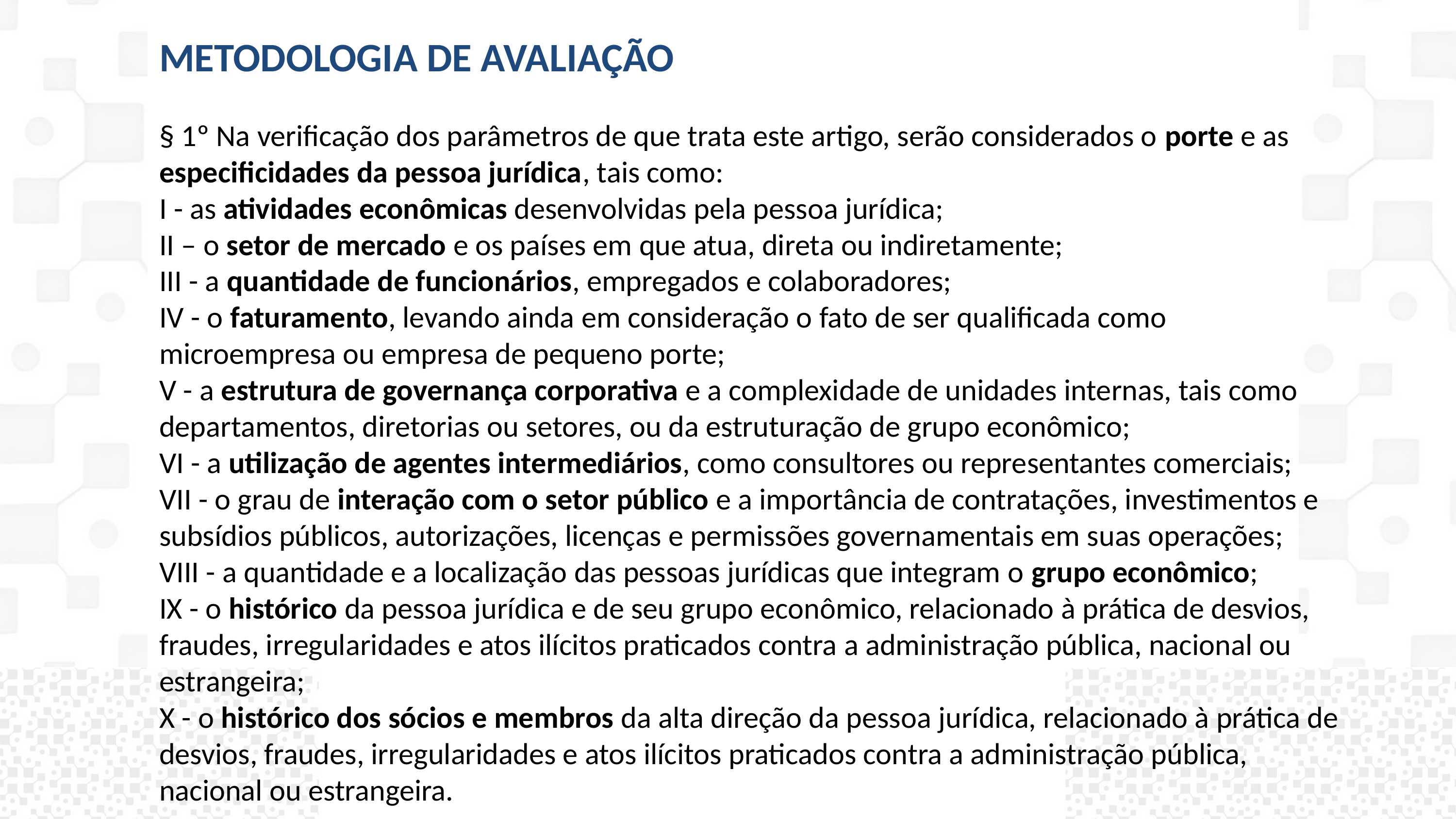

METODOLOGIA DE AVALIAÇÃO

§ 1º Na verificação dos parâmetros de que trata este artigo, serão considerados o porte e as especificidades da pessoa jurídica, tais como:
I - as atividades econômicas desenvolvidas pela pessoa jurídica;
II – o setor de mercado e os países em que atua, direta ou indiretamente;
III - a quantidade de funcionários, empregados e colaboradores;
IV - o faturamento, levando ainda em consideração o fato de ser qualificada como microempresa ou empresa de pequeno porte;
V - a estrutura de governança corporativa e a complexidade de unidades internas, tais como departamentos, diretorias ou setores, ou da estruturação de grupo econômico;
VI - a utilização de agentes intermediários, como consultores ou representantes comerciais;
VII - o grau de interação com o setor público e a importância de contratações, investimentos e subsídios públicos, autorizações, licenças e permissões governamentais em suas operações;
VIII - a quantidade e a localização das pessoas jurídicas que integram o grupo econômico;
IX - o histórico da pessoa jurídica e de seu grupo econômico, relacionado à prática de desvios, fraudes, irregularidades e atos ilícitos praticados contra a administração pública, nacional ou estrangeira;
X - o histórico dos sócios e membros da alta direção da pessoa jurídica, relacionado à prática de desvios, fraudes, irregularidades e atos ilícitos praticados contra a administração pública, nacional ou estrangeira.